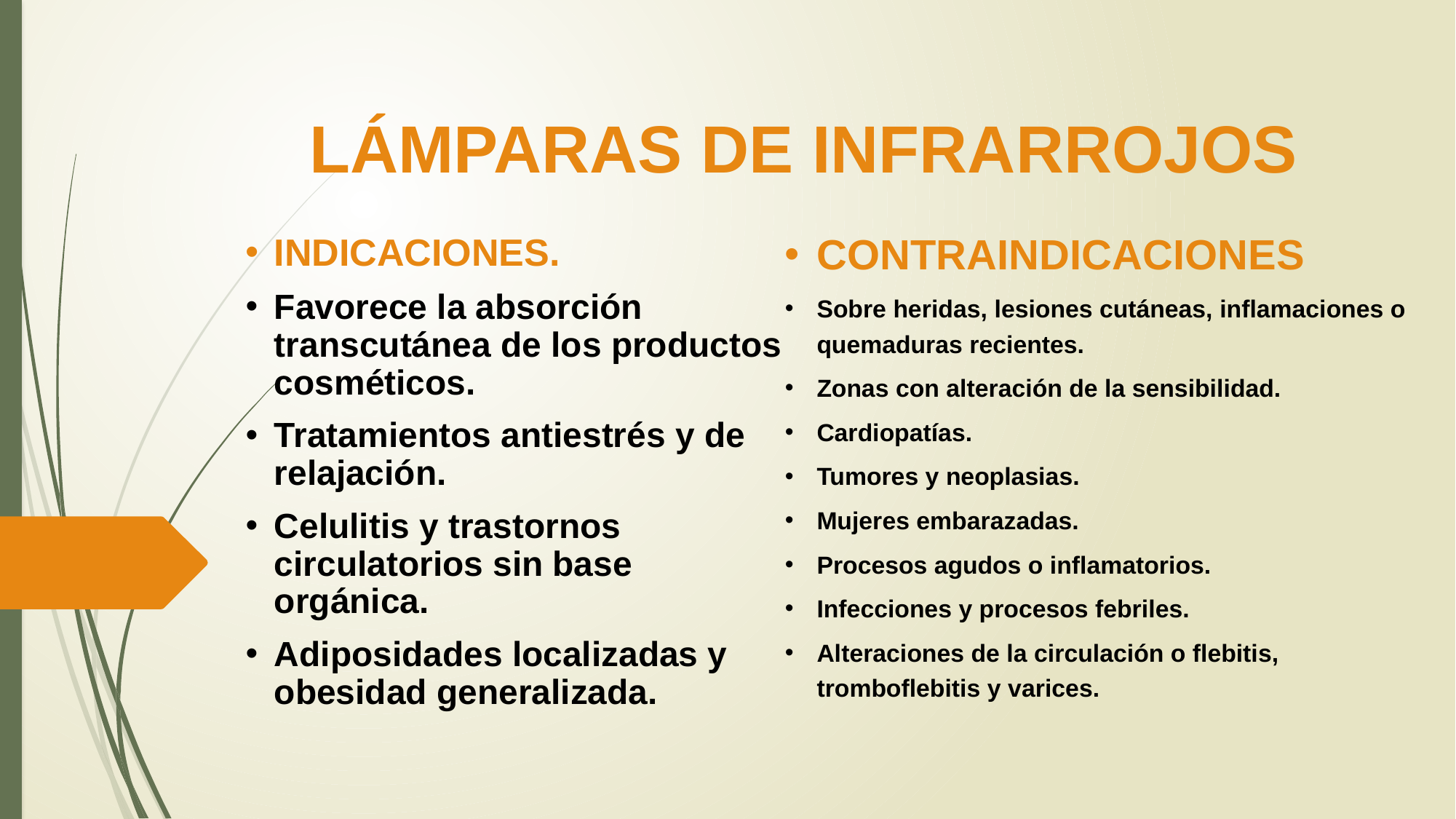

# LÁMPARAS DE INFRARROJOS
INDICACIONES.
Favorece la absorción transcutánea de los productos cosméticos.
Tratamientos antiestrés y de relajación.
Celulitis y trastornos circulatorios sin base orgánica.
Adiposidades localizadas y obesidad generalizada.

CONTRAINDICACIONES
Sobre heridas, lesiones cutáneas, inflamaciones o quemaduras recientes.
Zonas con alteración de la sensibilidad.
Cardiopatías.
Tumores y neoplasias.
Mujeres embarazadas.
Procesos agudos o inflamatorios.
Infecciones y procesos febriles.
Alteraciones de la circulación o flebitis, tromboflebitis y varices.